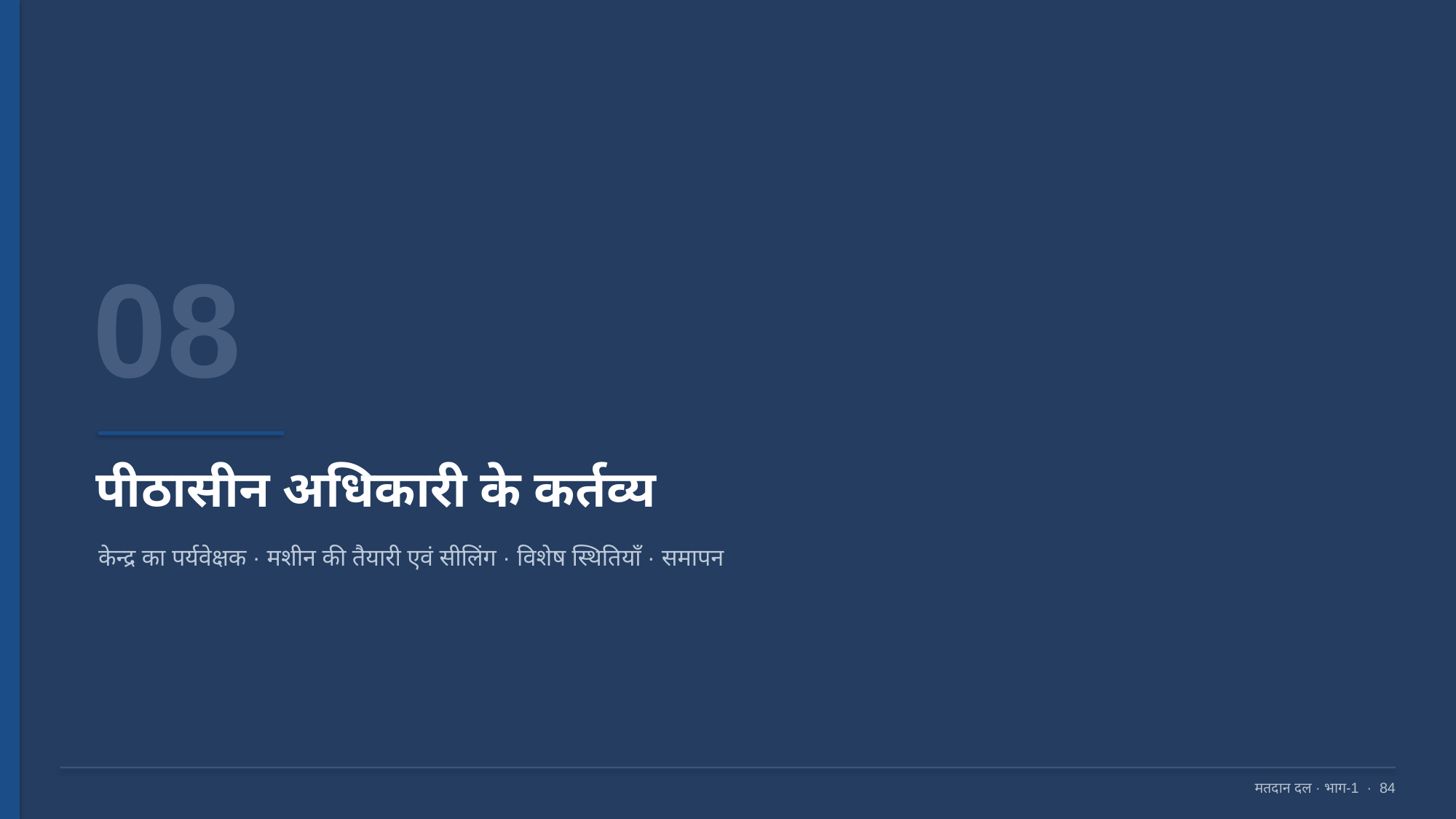

08

पीठासीन अधिकारी के कर्तव्य
केन्द्र का पर्यवेक्षक · मशीन की तैयारी एवं सीलिंग · विशेष स्थितियाँ · समापन

मतदान दल · भाग-1  ·  84